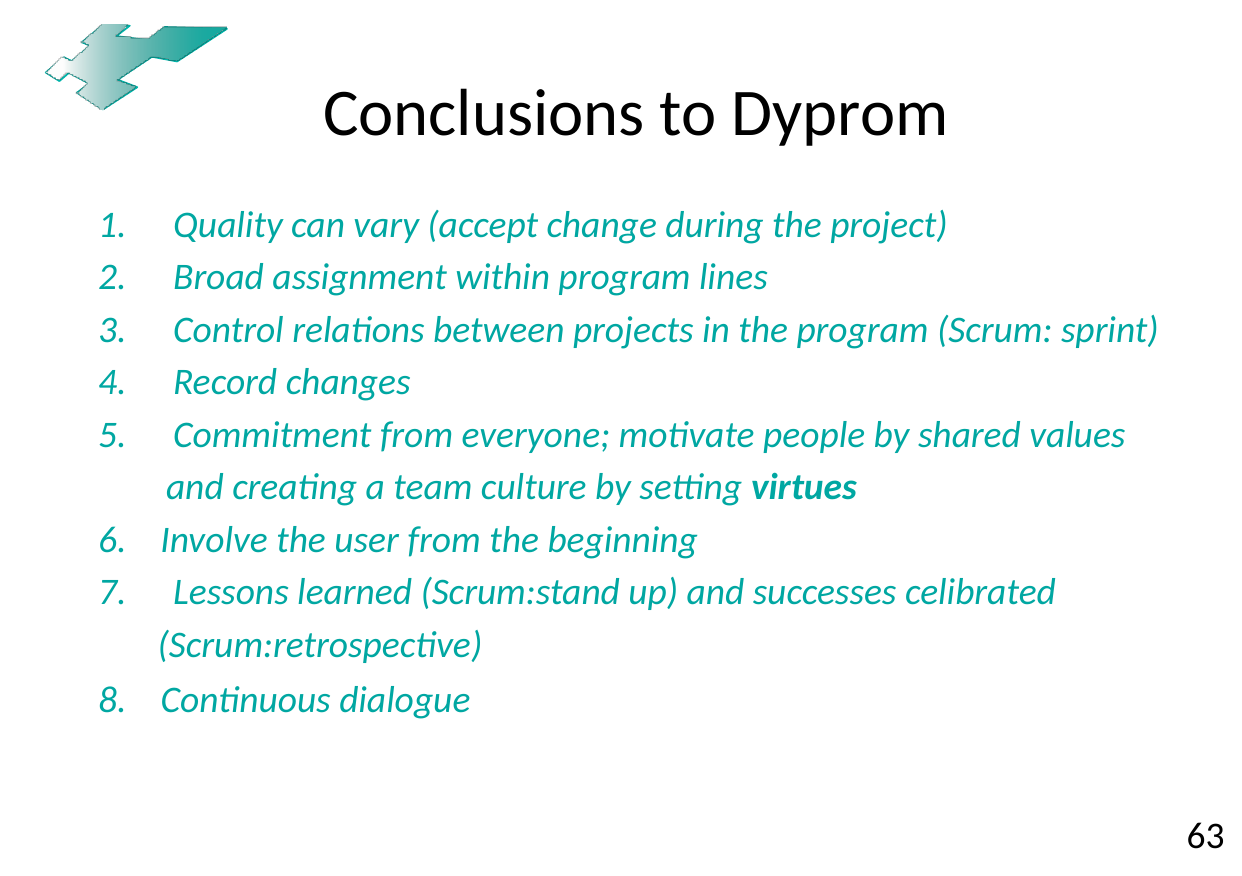

# Conclusions to Dyprom

Quality can vary (accept change during the project)
Broad assignment within program lines
Control relations between projects in the program (Scrum: sprint)
Record changes
Commitment from everyone; motivate people by shared values
        and creating a team culture by setting virtues
6.    Involve the user from the beginning
Lessons learned (Scrum:stand up) and successes celibrated
       (Scrum:retrospective)
8.    Continuous dialogue
63